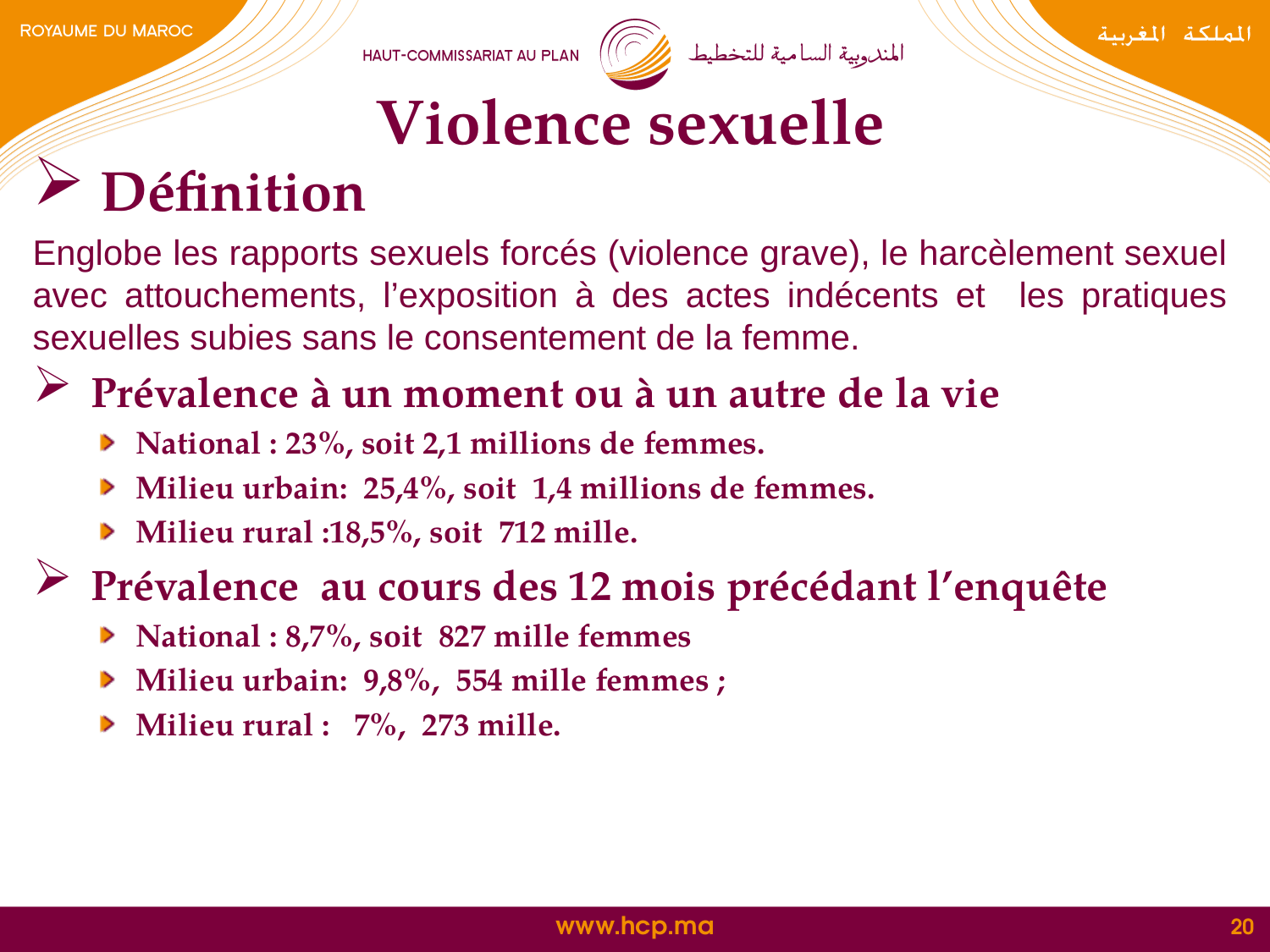

# Violence sexuelle
 Définition
Englobe les rapports sexuels forcés (violence grave), le harcèlement sexuel avec attouchements, l’exposition à des actes indécents et  les pratiques sexuelles subies sans le consentement de la femme.
 Prévalence à un moment ou à un autre de la vie
National : 23%, soit 2,1 millions de femmes.
Milieu urbain:  25,4%, soit  1,4 millions de femmes.
Milieu rural :18,5%, soit  712 mille.
 Prévalence  au cours des 12 mois précédant l’enquête
National : 8,7%, soit  827 mille femmes
Milieu urbain:  9,8%,  554 mille femmes ;
Milieu rural :   7%,  273 mille.

20